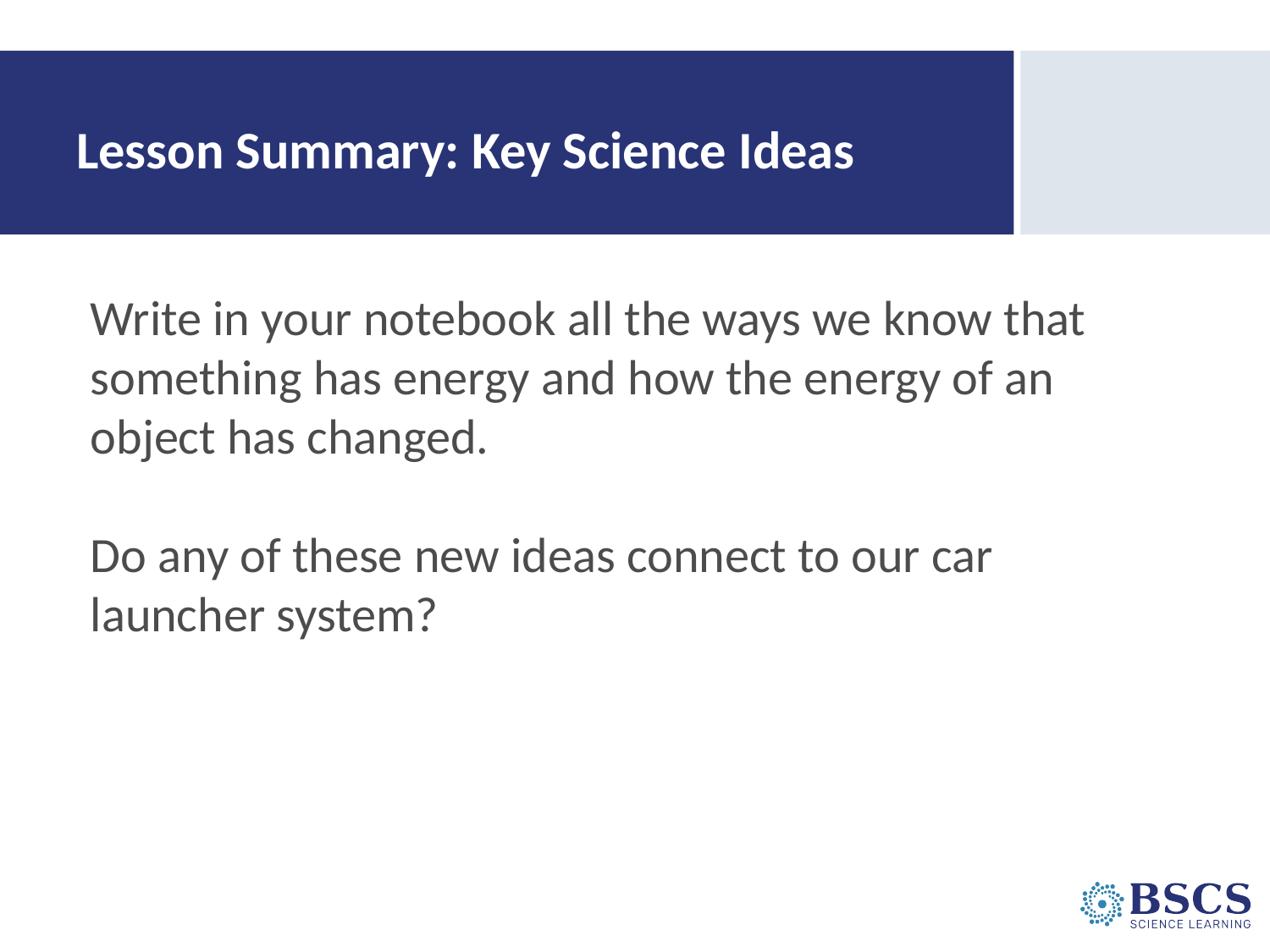

# Lesson Summary: Key Science Ideas
Write in your notebook all the ways we know that something has energy and how the energy of an object has changed.

Do any of these new ideas connect to our car launcher system?